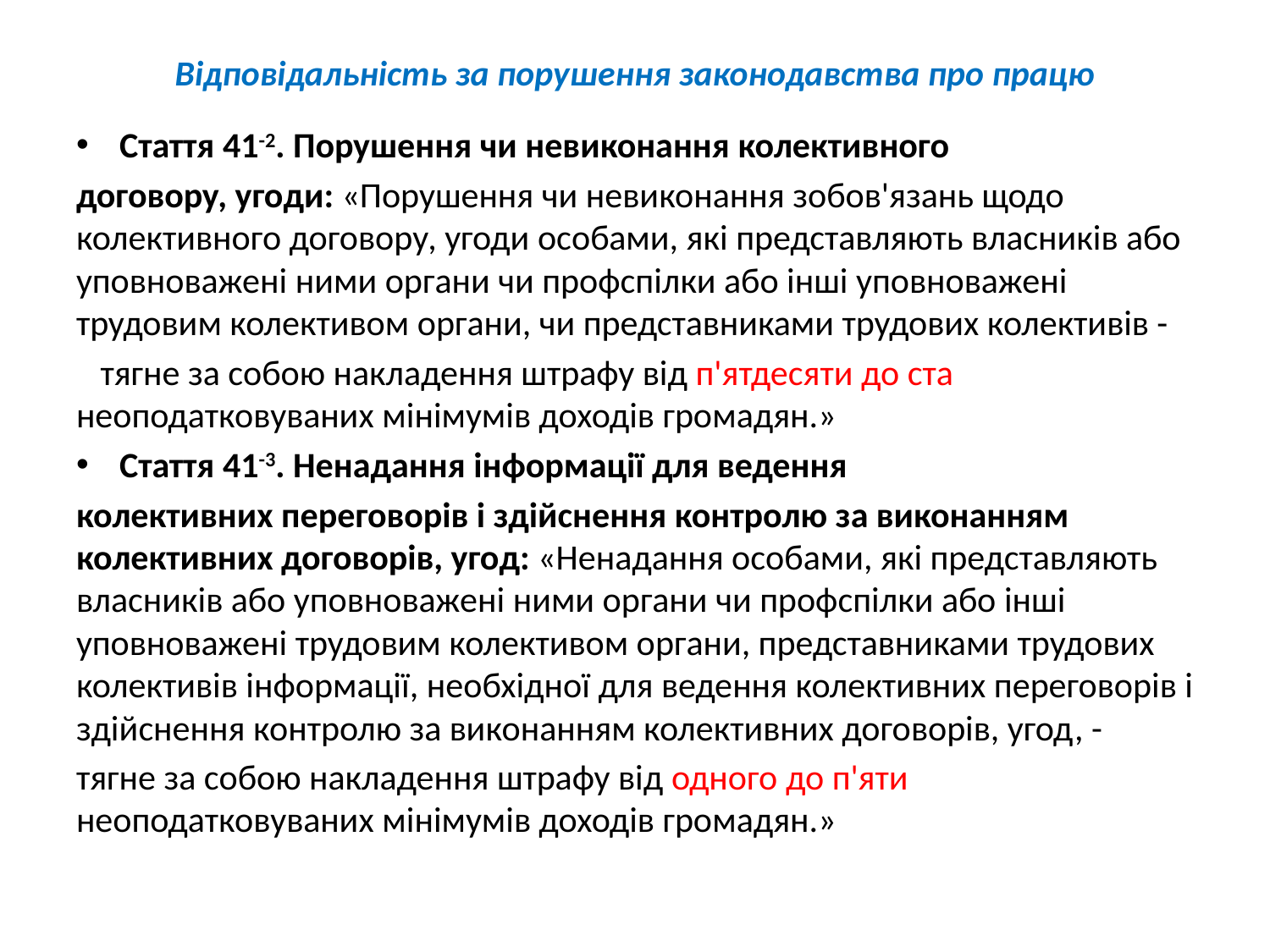

# Відповідальність за порушення законодавства про працю
Стаття 41-2. Порушення чи невиконання колективного
договору, угоди: «Порушення чи невиконання зобов'язань щодо колективного договору, угоди особами, які представляють власників або уповноважені ними органи чи профспілки або інші уповноважені трудовим колективом органи, чи представниками трудових колективів -
   тягне за собою накладення штрафу від п'ятдесяти до ста неоподатковуваних мінімумів доходів громадян.»
Стаття 41-3. Ненадання інформації для ведення
колективних переговорів і здійснення контролю за виконанням колективних договорів, угод: «Ненадання особами, які представляють власників або уповноважені ними органи чи профспілки або інші уповноважені трудовим колективом органи, представниками трудових колективів інформації, необхідної для ведення колективних переговорів і здійснення контролю за виконанням колективних договорів, угод, -
тягне за собою накладення штрафу від одного до п'яти неоподатковуваних мінімумів доходів громадян.»